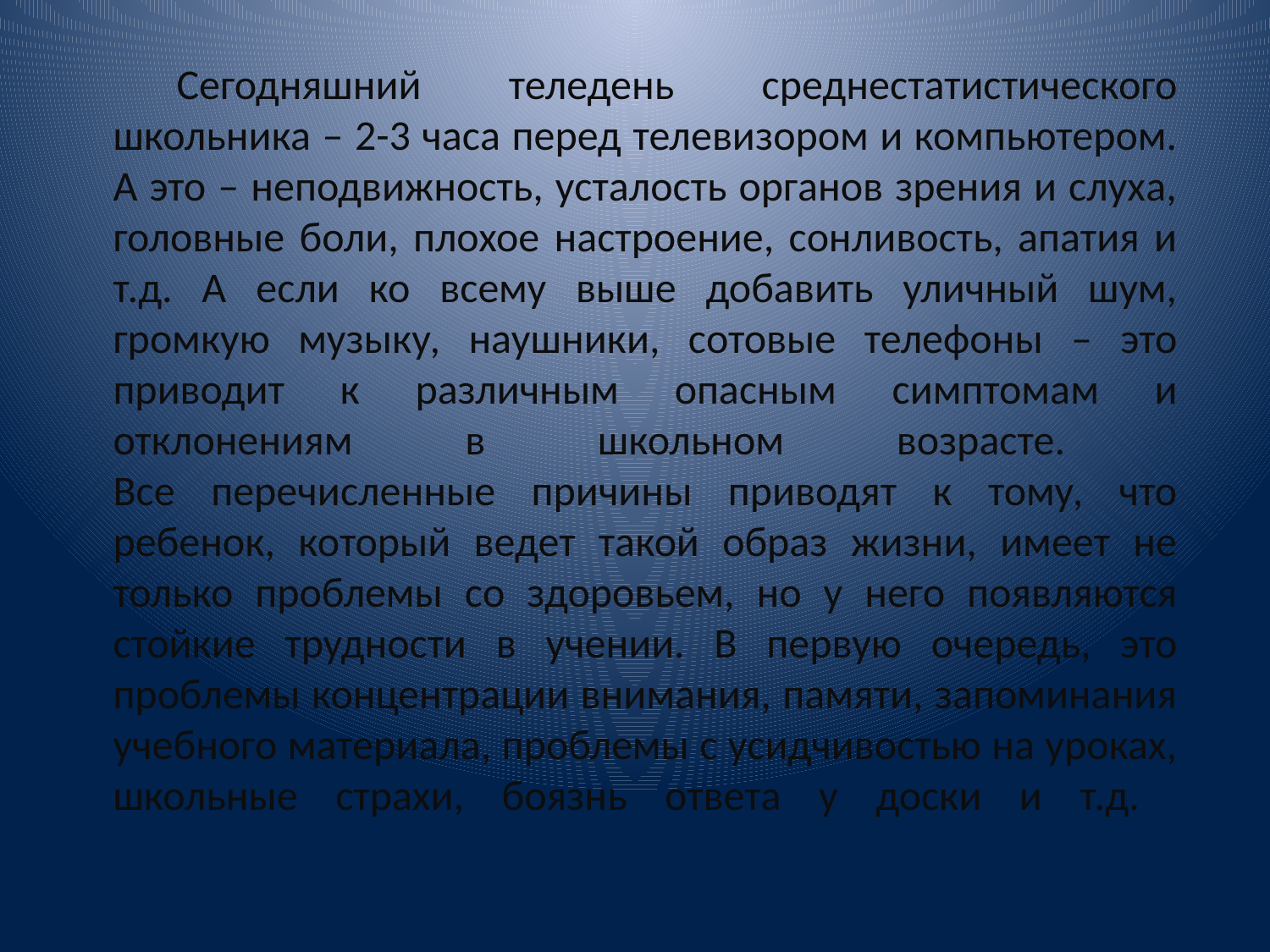

# Сегодняшний теледень среднестатистического школьника – 2-3 часа перед телевизором и компьютером. А это – неподвижность, усталость органов зрения и слуха, головные боли, плохое настроение, сонливость, апатия и т.д. А если ко всему выше добавить уличный шум, громкую музыку, наушники, сотовые телефоны – это приводит к различным опасным симптомам и отклонениям в школьном возрасте. Все перечисленные причины приводят к тому, что ребенок, который ведет такой образ жизни, имеет не только проблемы со здоровьем, но у него появляются стойкие трудности в учении. В первую очередь, это проблемы концентрации внимания, памяти, запоминания учебного материала, проблемы с усидчивостью на уроках, школьные страхи, боязнь ответа у доски и т.д.